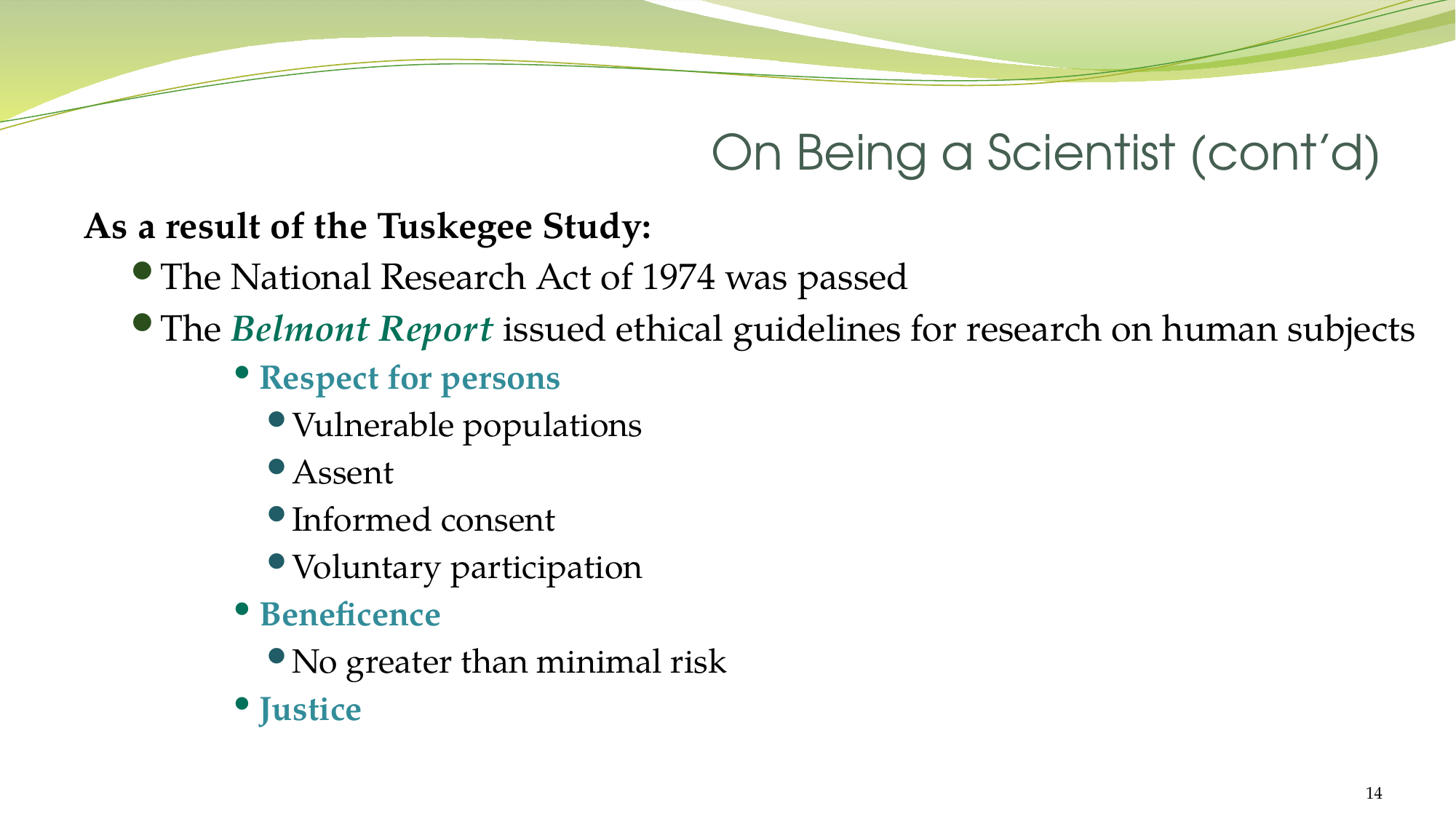

# On Being a Scientist (cont’d)
As a result of the Tuskegee Study:
The National Research Act of 1974 was passed
The Belmont Report issued ethical guidelines for research on human subjects
Respect for persons
Vulnerable populations
Assent
Informed consent
Voluntary participation
Beneficence
No greater than minimal risk
Justice

14